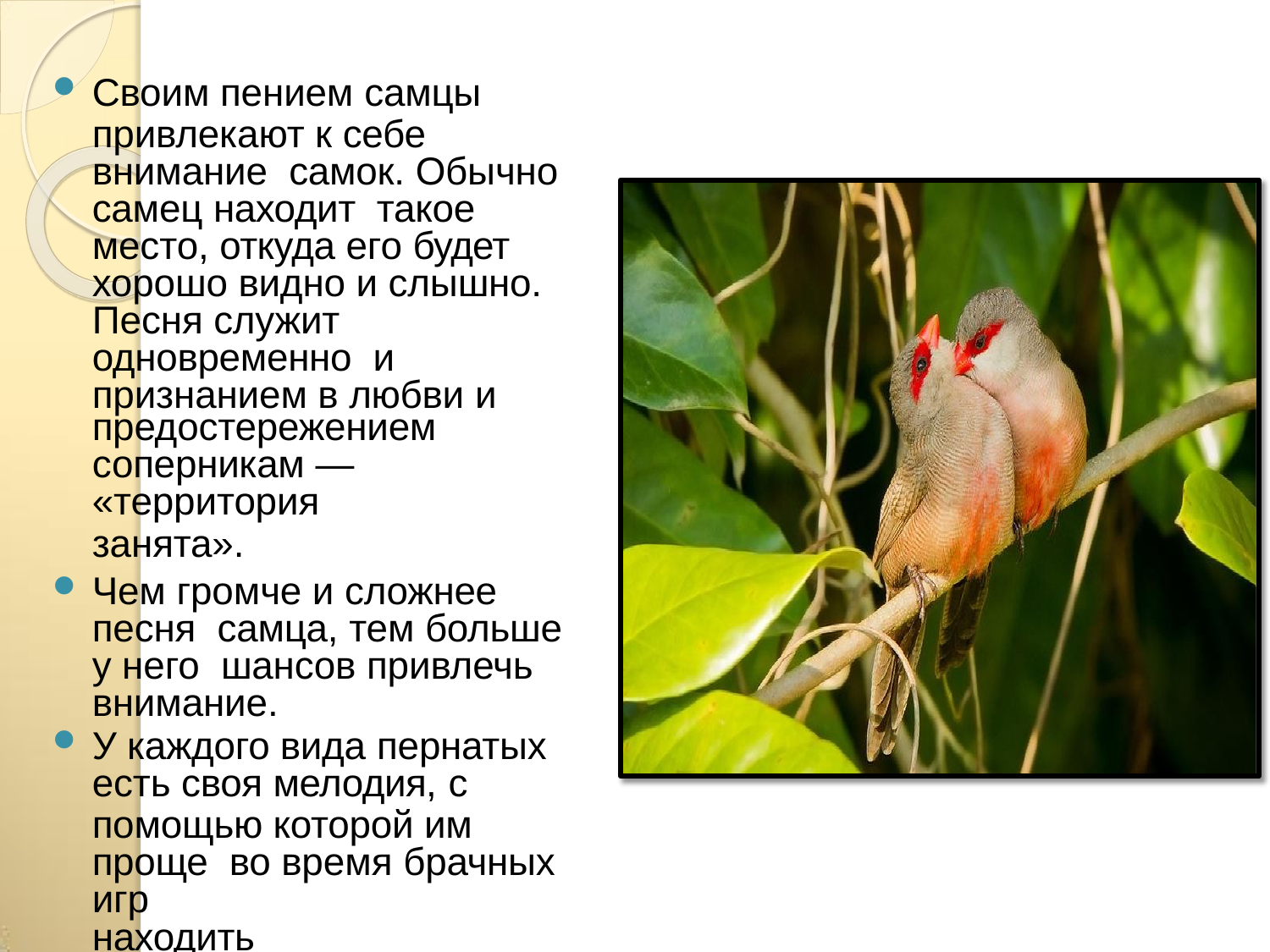

Своим пением самцы
привлекают к себе внимание  самок. Обычно самец находит  такое место, откуда его будет  хорошо видно и слышно.
Песня служит одновременно  и признанием в любви и
предостережением
соперникам — «территория
занята».
Чем громче и сложнее песня  самца, тем больше у него  шансов привлечь внимание.
У каждого вида пернатых
есть своя мелодия, с
помощью которой им проще  во время брачных игр
находить представителей  противоположного пола  среди множества песен и  звуков других видов.